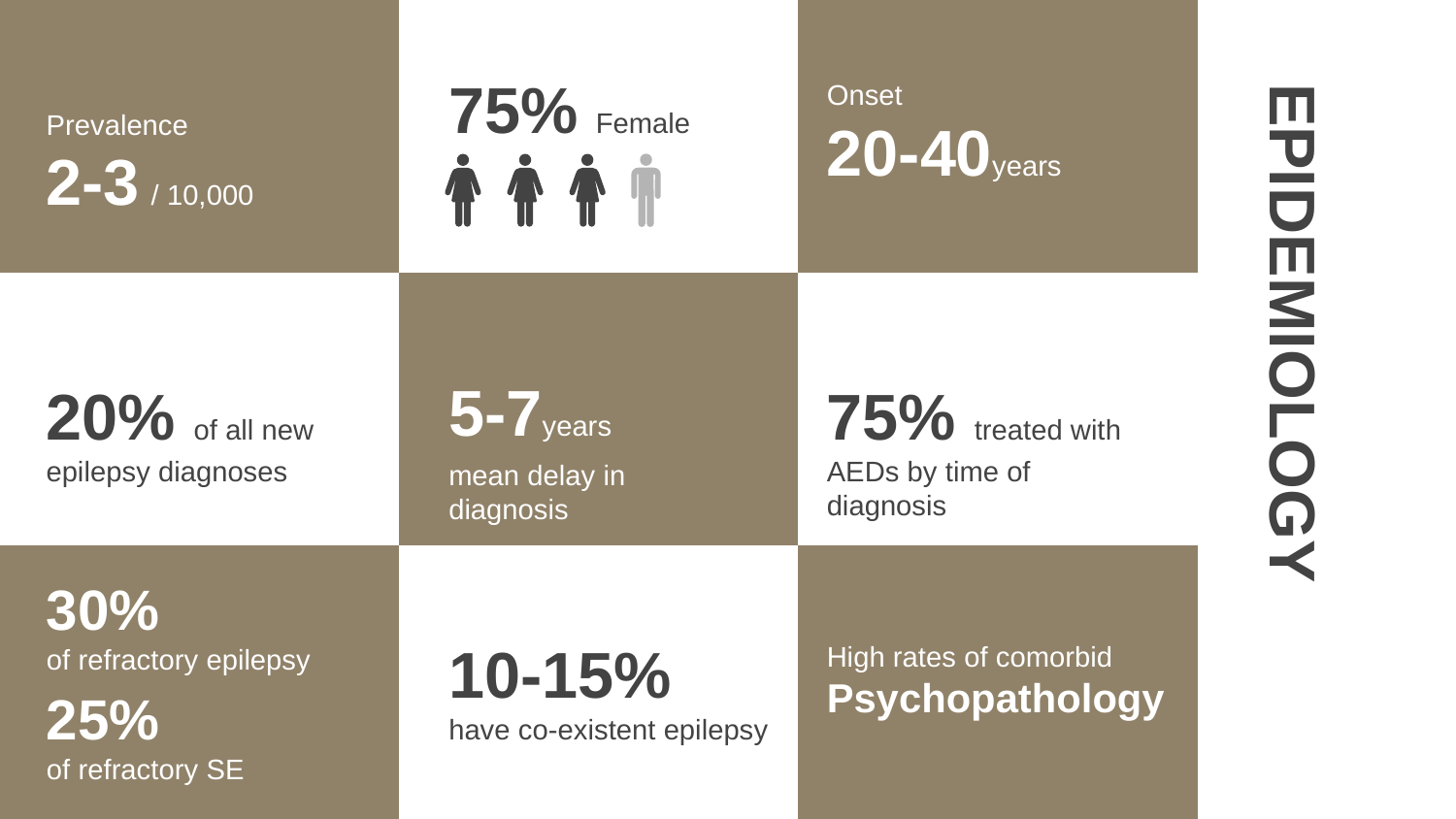

|  |  |  |
| --- | --- | --- |
|  |  |  |
|  |  |  |
75% Female
Onset
20-40years
Prevalence
2-3 / 10,000
INDUSTRIAL BUILDINGS

EPIDEMIOLOGY
5-7years
mean delay in diagnosis
20% of all new epilepsy diagnoses
75% treated with AEDs by time of diagnosis
30%
of refractory epilepsy
25%
of refractory SE
10-15%
have co-existent epilepsy
High rates of comorbid
Psychopathology